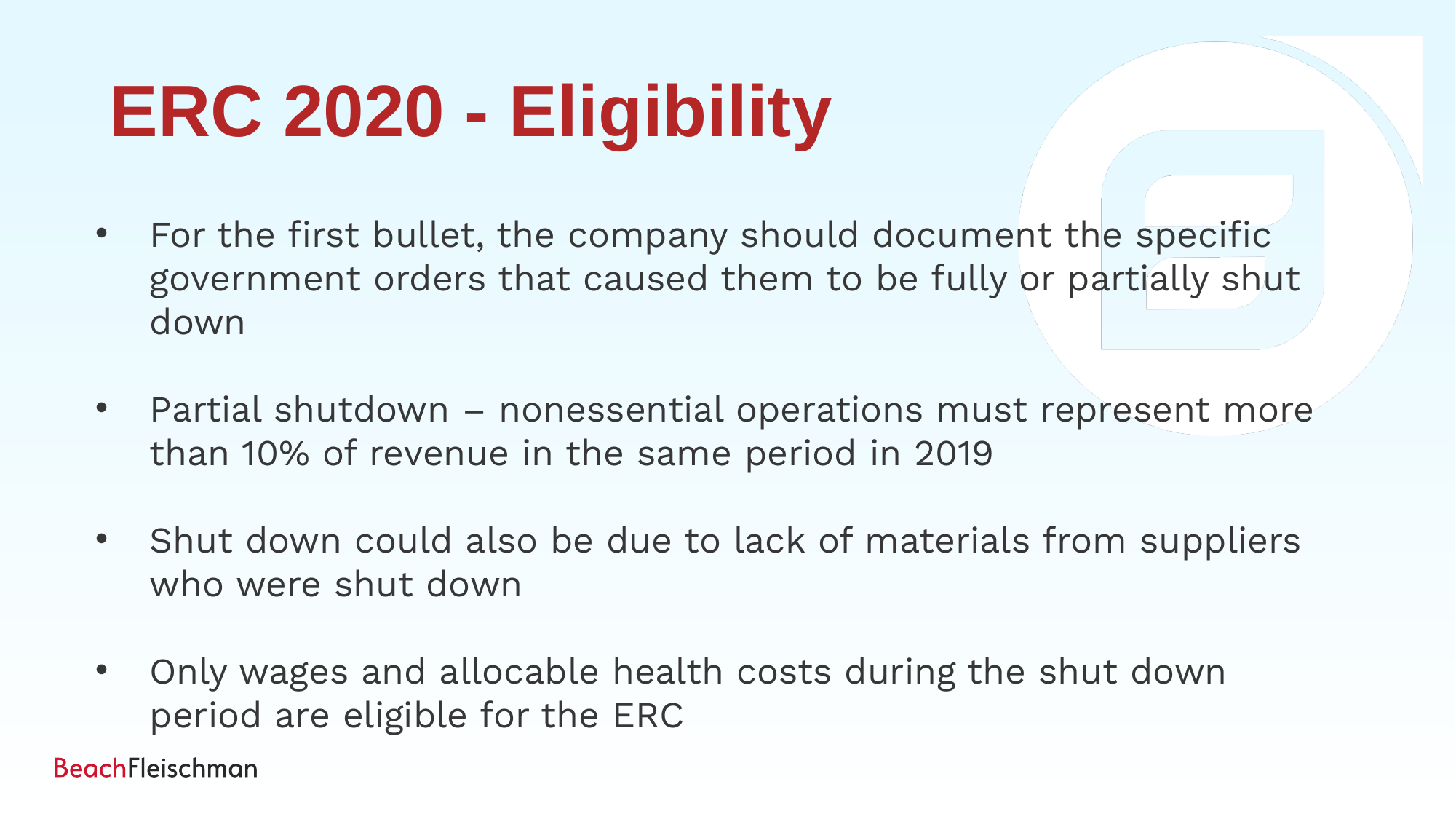

ERC 2020 - Eligibility
For the first bullet, the company should document the specific government orders that caused them to be fully or partially shut down

Partial shutdown – nonessential operations must represent more than 10% of revenue in the same period in 2019

Shut down could also be due to lack of materials from suppliers who were shut down

Only wages and allocable health costs during the shut down period are eligible for the ERC